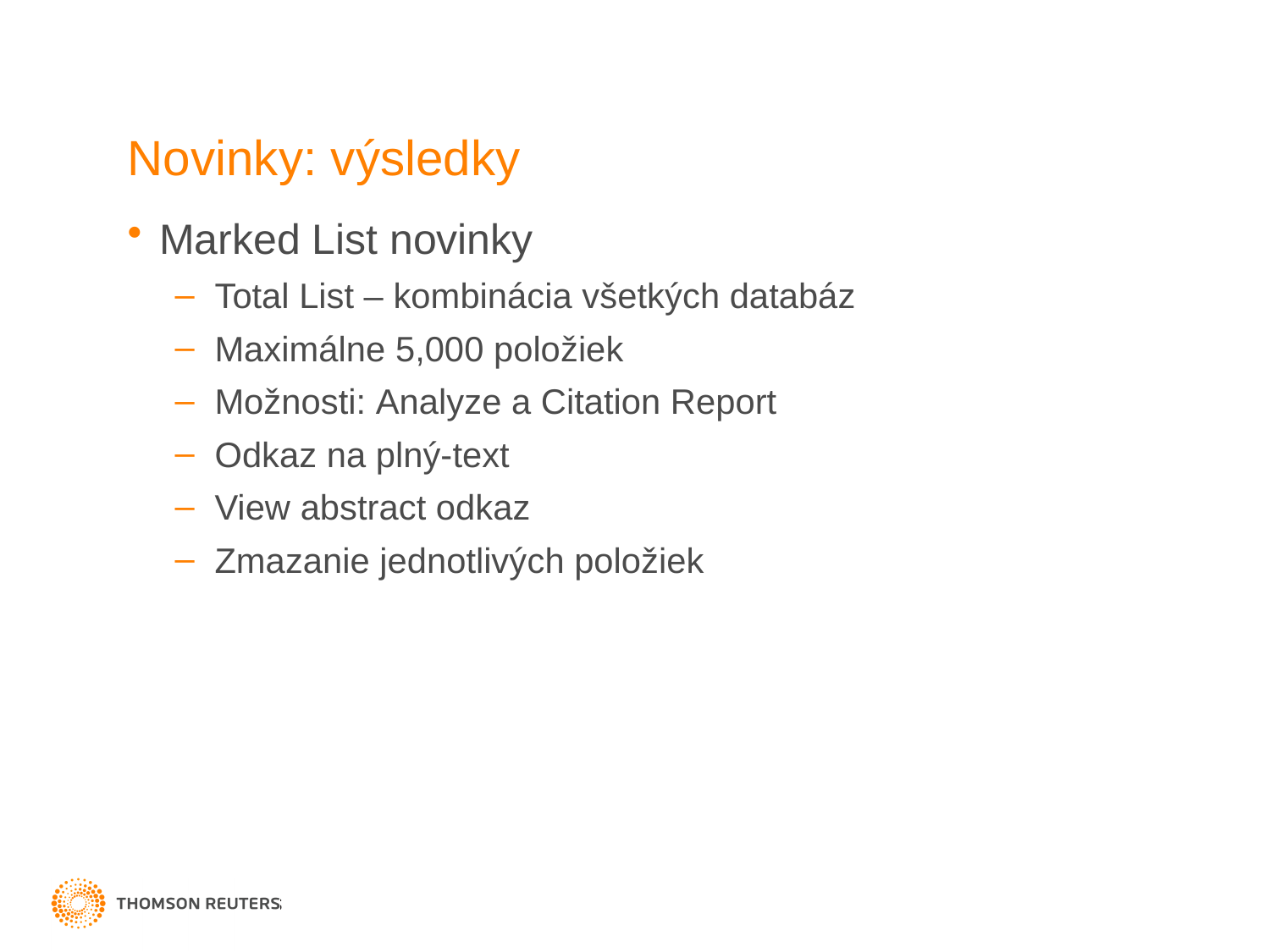

# Novinky: výsledky
Marked List novinky
Total List – kombinácia všetkých databáz
Maximálne 5,000 položiek
Možnosti: Analyze a Citation Report
Odkaz na plný-text
View abstract odkaz
Zmazanie jednotlivých položiek